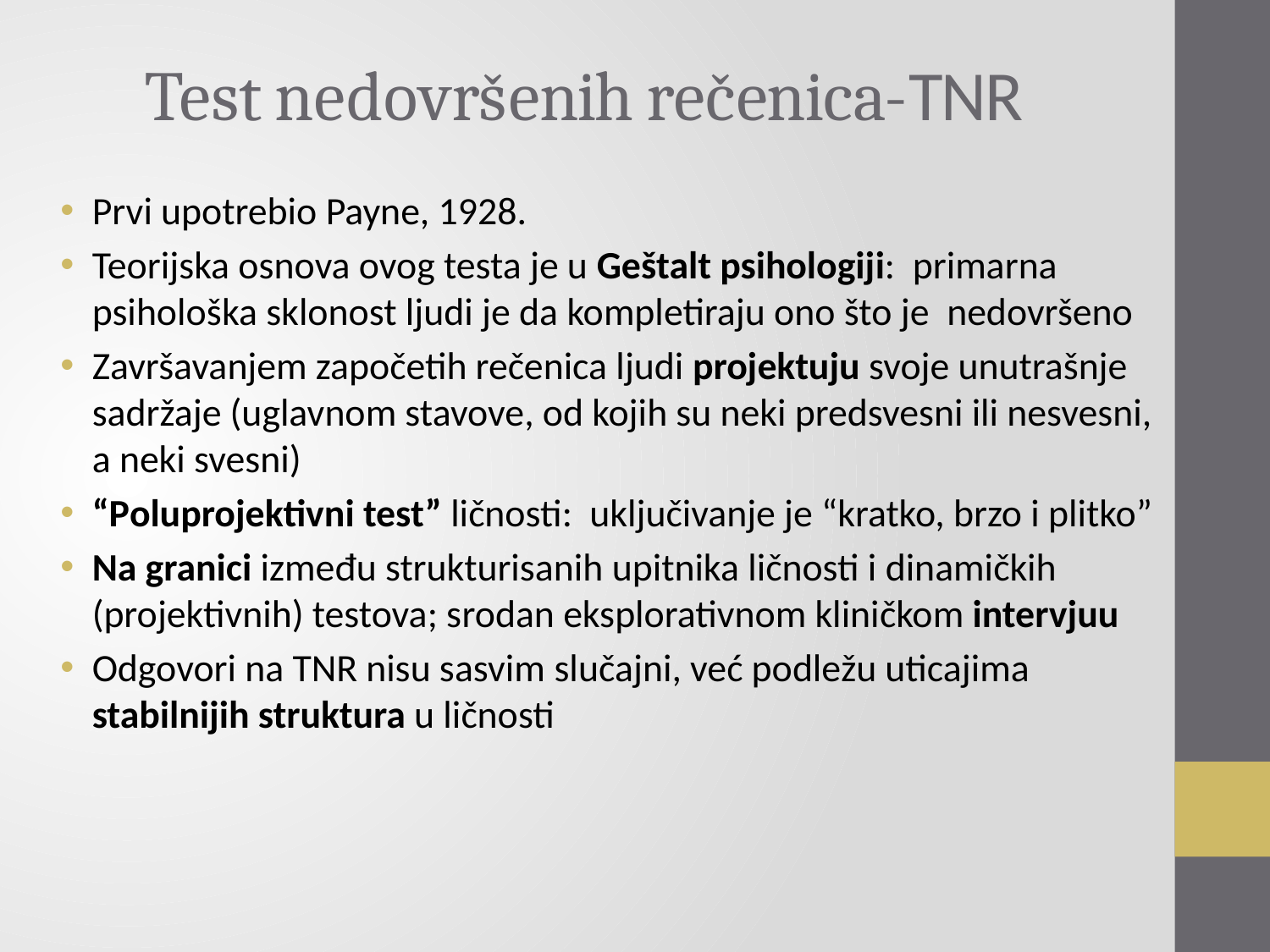

Test nedovršenih rečenica-TNR
Prvi upotrebio Payne, 1928.
Teorijska osnova ovog testa je u Geštalt psihologiji:  primarna psihološka sklonost ljudi je da kompletiraju ono što je  nedovršeno
Završavanjem započetih rečenica ljudi projektuju svoje unutrašnje sadržaje (uglavnom stavove, od kojih su neki predsvesni ili nesvesni, a neki svesni)
“Poluprojektivni test” ličnosti:  uključivanje je “kratko, brzo i plitko”
Na granici između strukturisanih upitnika ličnosti i dinamičkih (projektivnih) testova; srodan eksplorativnom kliničkom intervjuu
Odgovori na TNR nisu sasvim slučajni, već podležu uticajima stabilnijih struktura u ličnosti